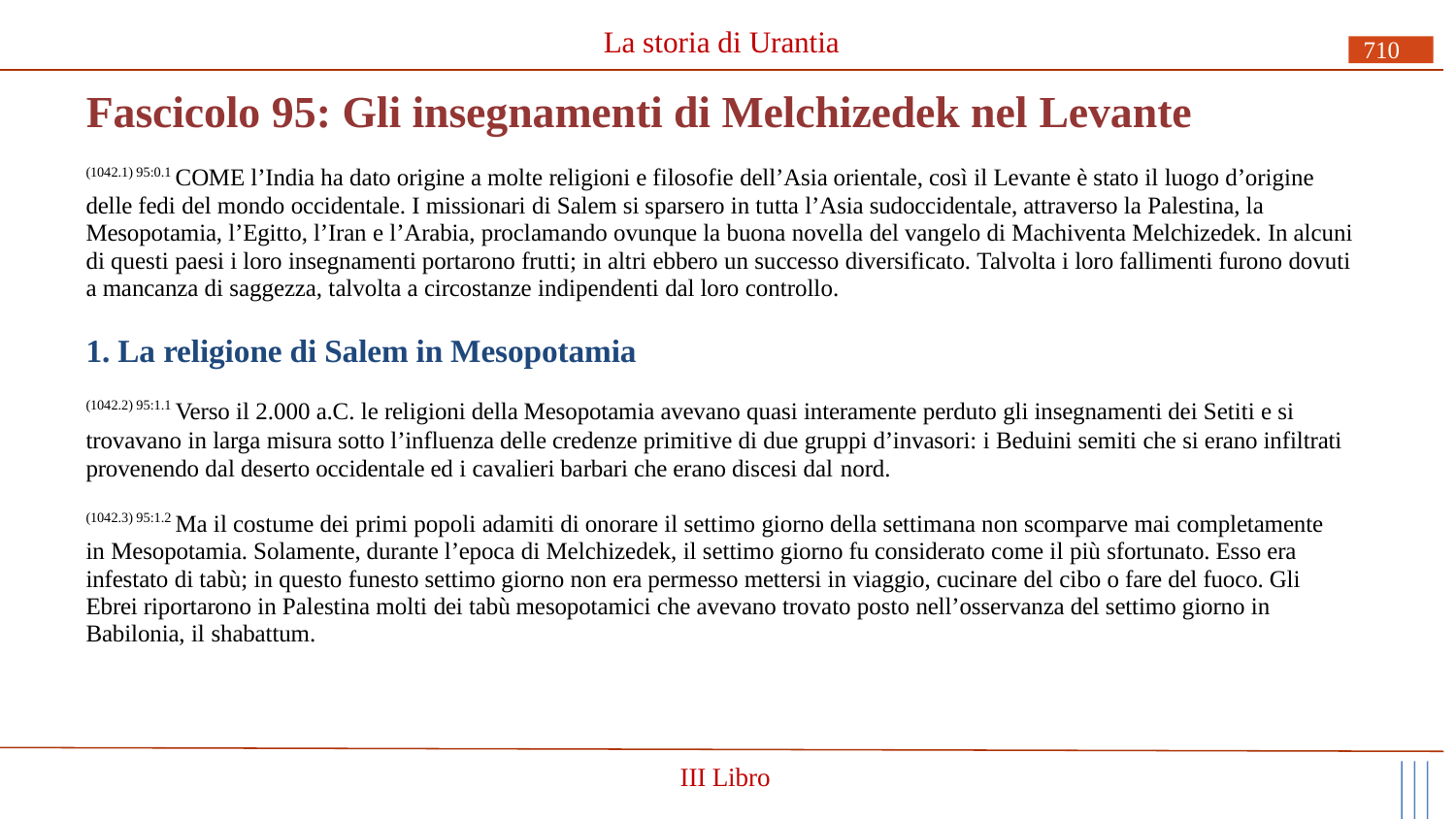

La storia di Urantia
710

# Fascicolo 95: Gli insegnamenti di Melchizedek nel Levante
(1042.1) 95:0.1 COME l’India ha dato origine a molte religioni e filosofie dell’Asia orientale, così il Levante è stato il luogo d’origine  delle fedi del mondo occidentale. I missionari di Salem si sparsero in tutta l’Asia sudoccidentale, attraverso la Palestina, la  Mesopotamia, l’Egitto, l’Iran e l’Arabia, proclamando ovunque la buona novella del vangelo di Machiventa Melchizedek. In alcuni  di questi paesi i loro insegnamenti portarono frutti; in altri ebbero un successo diversificato. Talvolta i loro fallimenti furono dovuti  a mancanza di saggezza, talvolta a circostanze indipendenti dal loro controllo.

1. La religione di Salem in Mesopotamia
(1042.2) 95:1.1 Verso il 2.000 a.C. le religioni della Mesopotamia avevano quasi interamente perduto gli insegnamenti dei Setiti e si
trovavano in larga misura sotto l’influenza delle credenze primitive di due gruppi d’invasori: i Beduini semiti che si erano infiltrati  provenendo dal deserto occidentale ed i cavalieri barbari che erano discesi dal nord.

(1042.3) 95:1.2 Ma il costume dei primi popoli adamiti di onorare il settimo giorno della settimana non scomparve mai completamente  in Mesopotamia. Solamente, durante l’epoca di Melchizedek, il settimo giorno fu considerato come il più sfortunato. Esso era  infestato di tabù; in questo funesto settimo giorno non era permesso mettersi in viaggio, cucinare del cibo o fare del fuoco. Gli  Ebrei riportarono in Palestina molti dei tabù mesopotamici che avevano trovato posto nell’osservanza del settimo giorno in  Babilonia, il shabattum.

III Libro